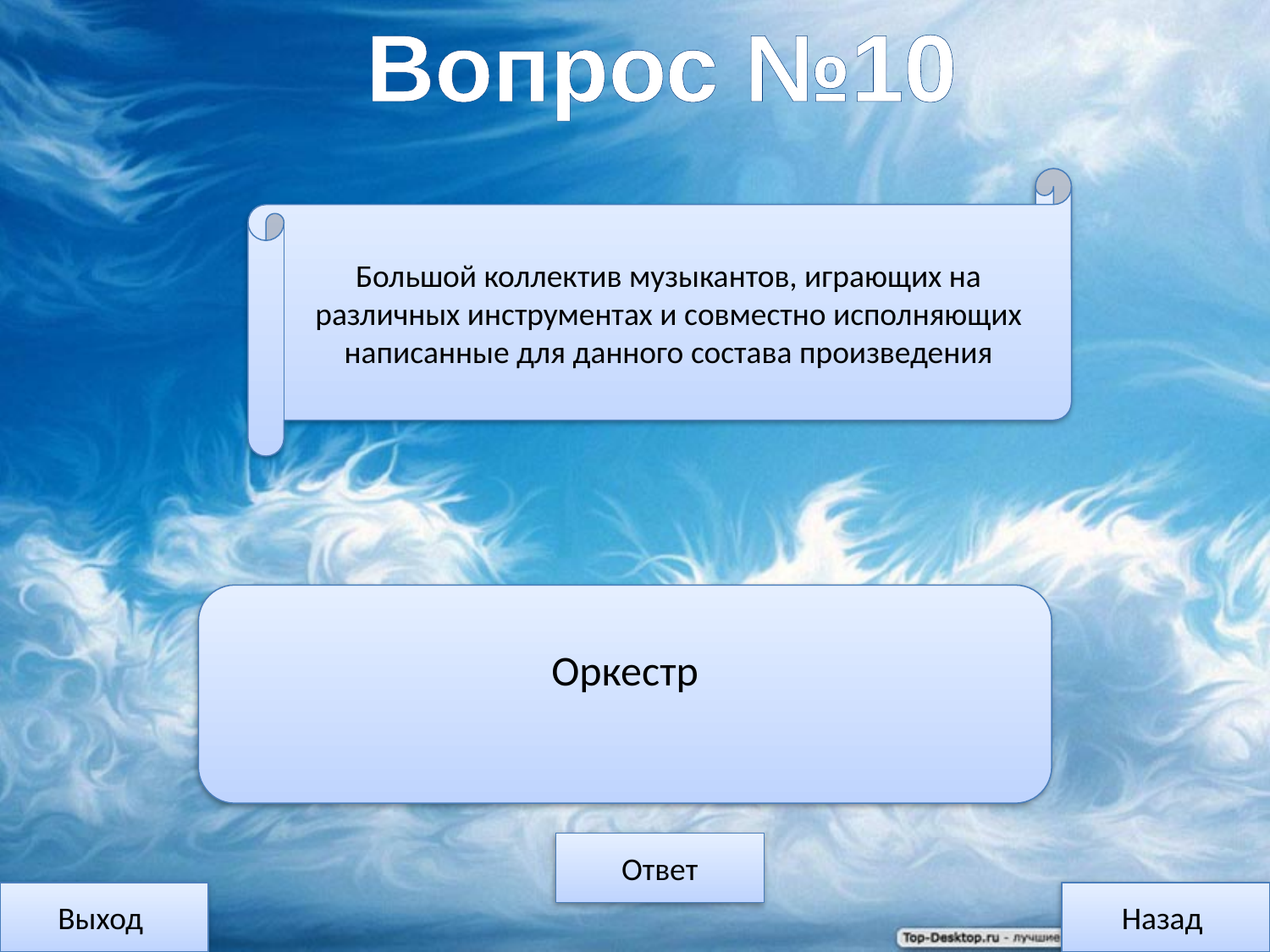

Вопрос №10
Большой коллектив музыкантов, играющих на различных инструментах и совместно исполняющих написанные для данного состава произведения
Оркестр

Ответ
Выход
Назад